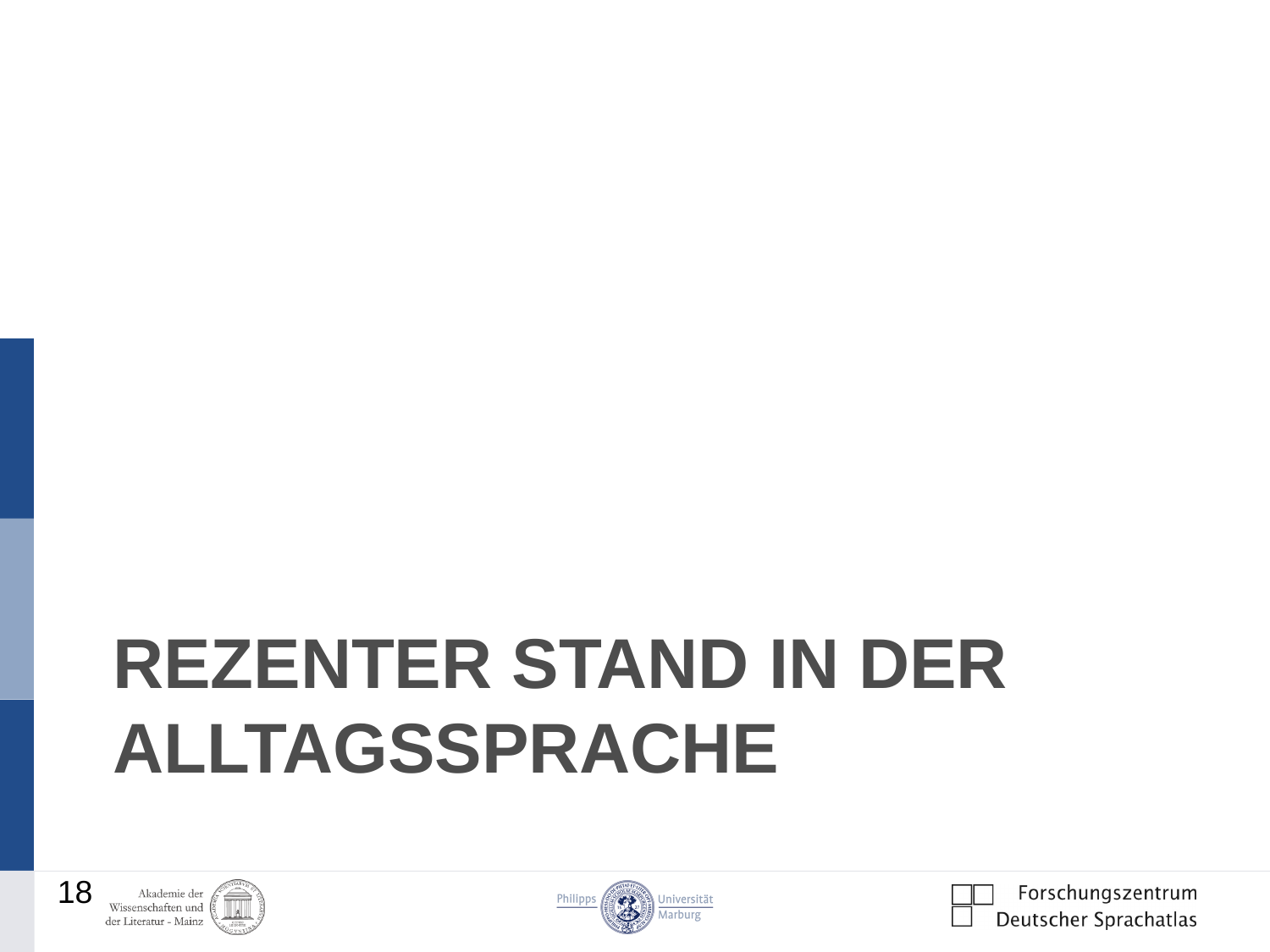

# Rezenter Stand in der Alltagssprache
18